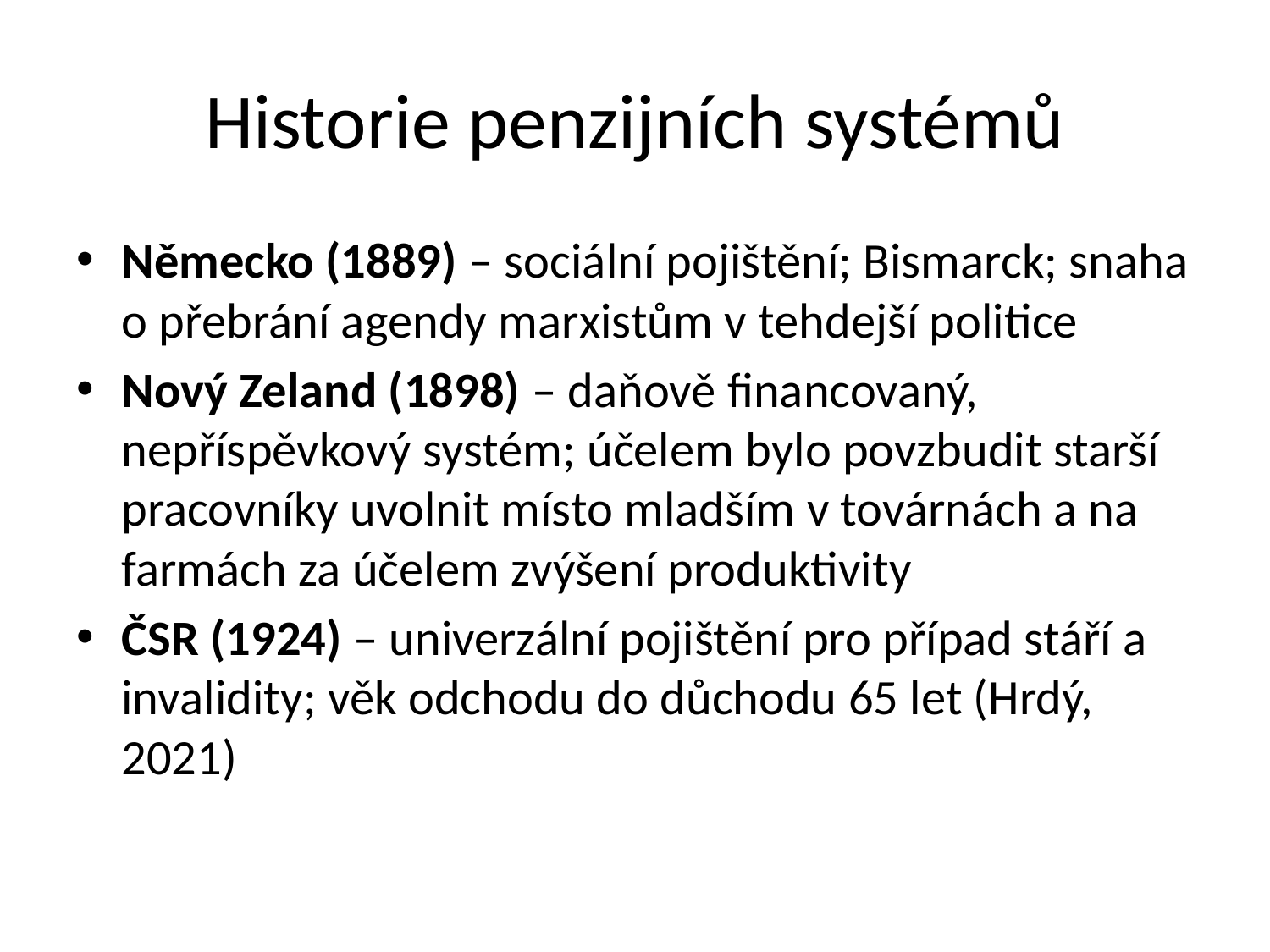

# Historie penzijních systémů
Německo (1889) – sociální pojištění; Bismarck; snaha o přebrání agendy marxistům v tehdejší politice
Nový Zeland (1898) – daňově financovaný, nepříspěvkový systém; účelem bylo povzbudit starší pracovníky uvolnit místo mladším v továrnách a na farmách za účelem zvýšení produktivity
ČSR (1924) – univerzální pojištění pro případ stáří a invalidity; věk odchodu do důchodu 65 let (Hrdý, 2021)